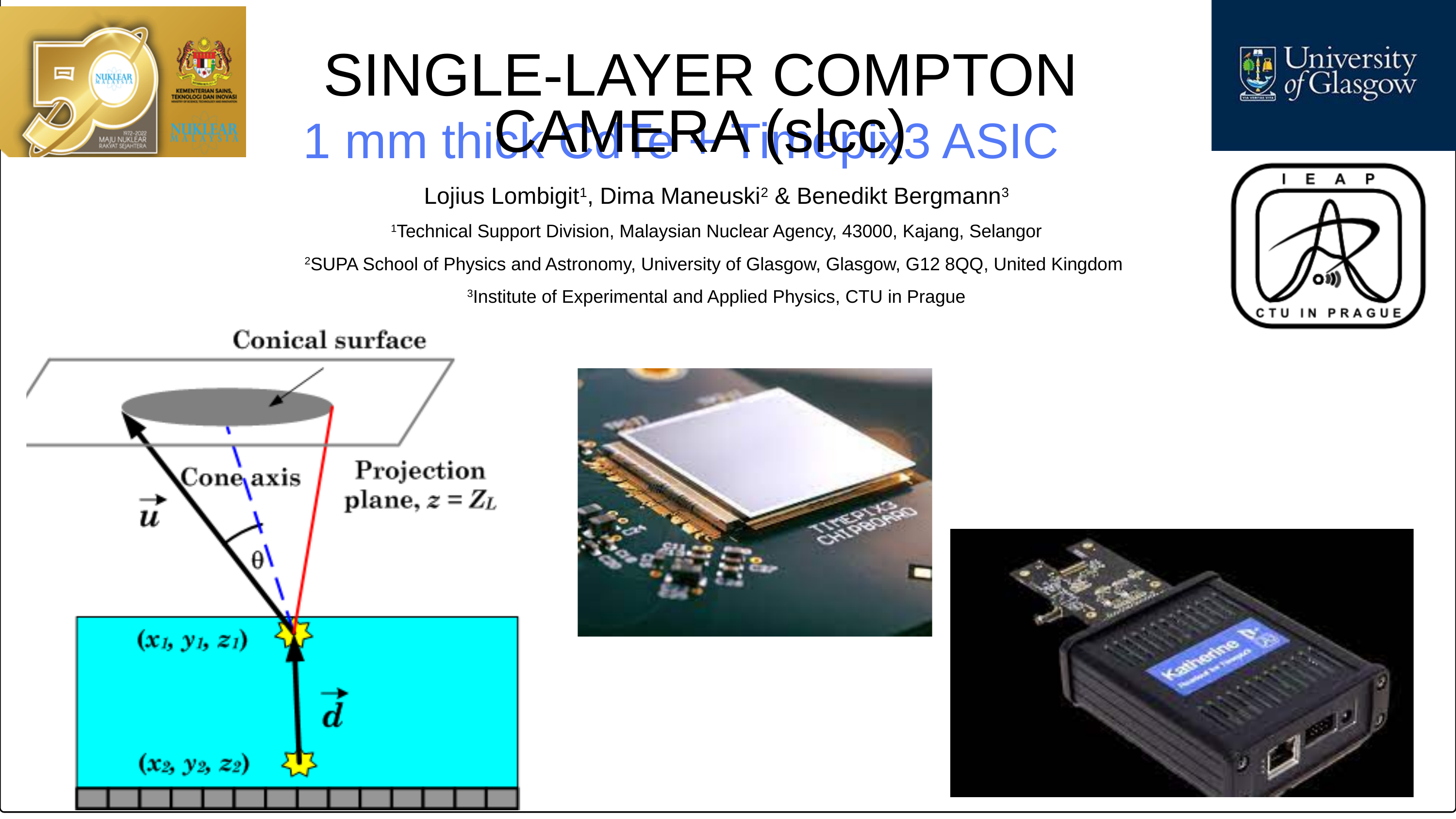

SINGLE-LAYER COMPTON CAMERA (slcc)
1 mm thick CdTe + Timepix3 ASIC

Lojius Lombigit1, Dima Maneuski2 & Benedikt Bergmann3
1Technical Support Division, Malaysian Nuclear Agency, 43000, Kajang, Selangor
2SUPA School of Physics and Astronomy, University of Glasgow, Glasgow, G12 8QQ, United Kingdom
3Institute of Experimental and Applied Physics, CTU in Prague